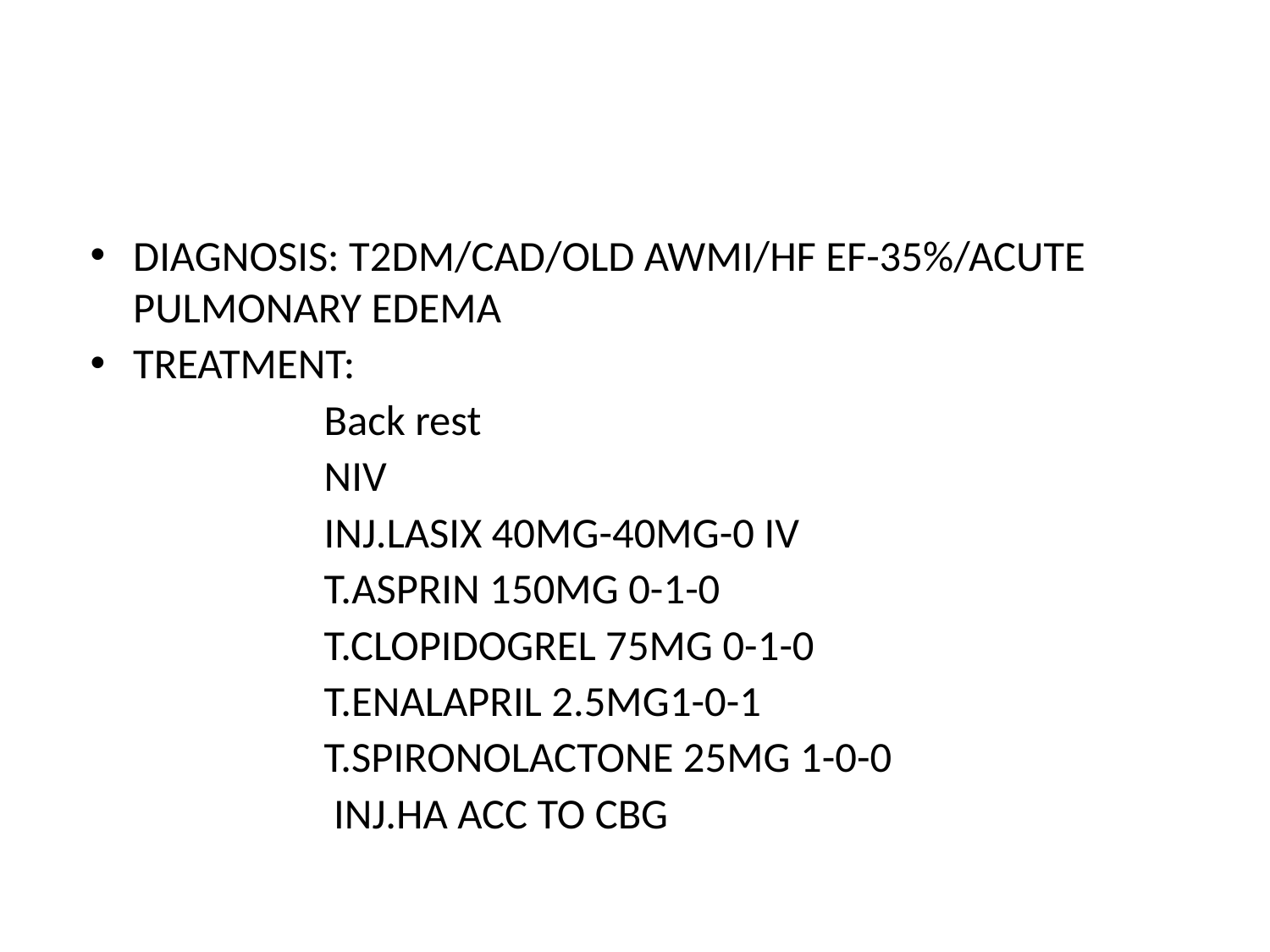

#
DIAGNOSIS: T2DM/CAD/OLD AWMI/HF EF-35%/ACUTE PULMONARY EDEMA
TREATMENT:
                        Back rest
                        NIV
                        INJ.LASIX 40MG-40MG-0 IV
                        T.ASPRIN 150MG 0-1-0
                        T.CLOPIDOGREL 75MG 0-1-0
                        T.ENALAPRIL 2.5MG1-0-1
                        T.SPIRONOLACTONE 25MG 1-0-0
                         INJ.HA ACC TO CBG